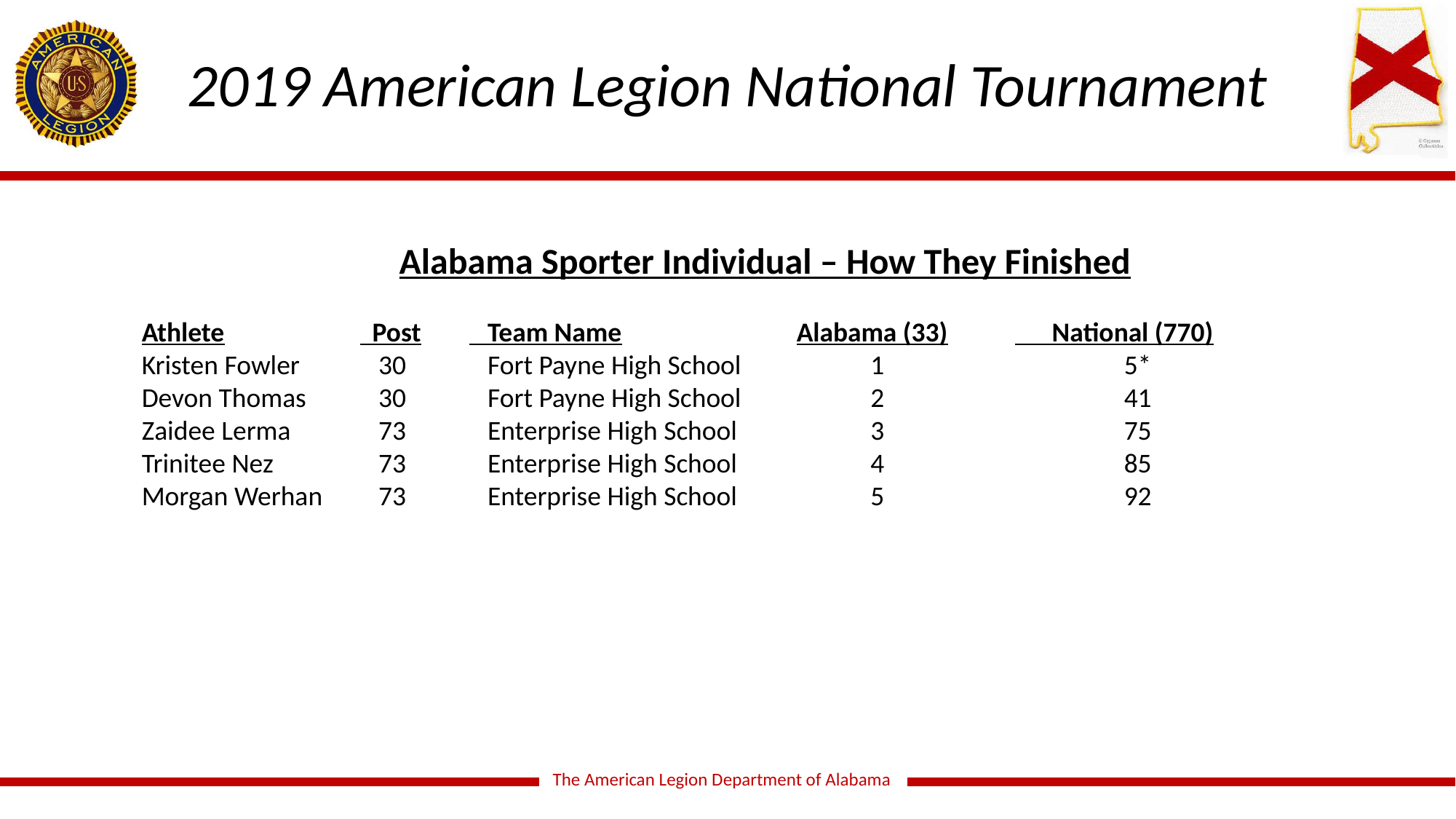

2019 American Legion National Tournament
Alabama Sporter Individual – How They Finished

Athlete		  Post	   Team Name		Alabama (33)	      National (770)
Kristen Fowler	   30	   Fort Payne High School	            1 			5*
Devon Thomas	   30	   Fort Payne High School	            2			41
Zaidee Lerma	   73	   Enterprise High School	            3			75
Trinitee Nez	   73	   Enterprise High School	            4			85
Morgan Werhan	   73	   Enterprise High School	            5			92
The American Legion Department of Alabama